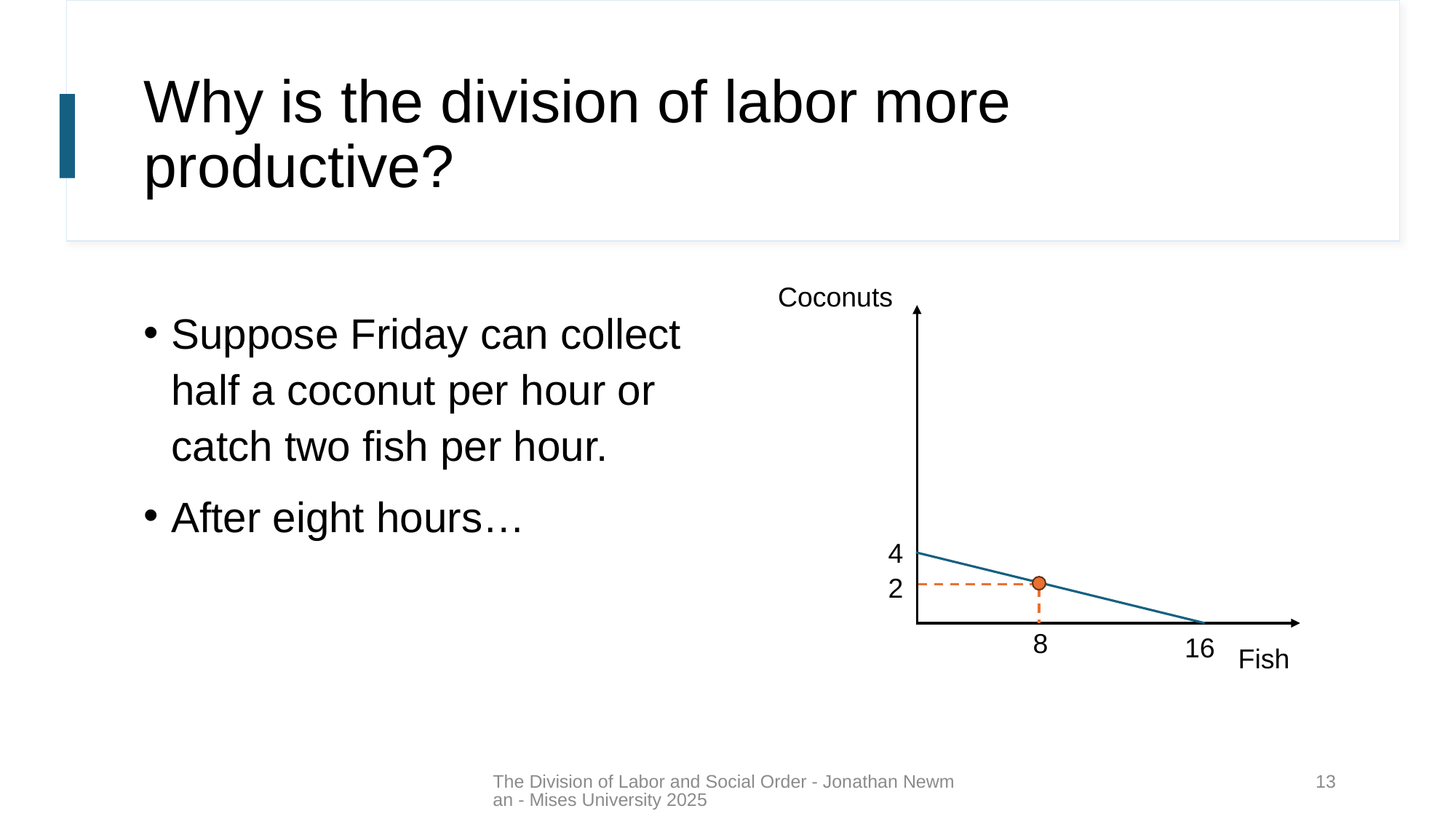

# Why is the division of labor more productive?
Coconuts
Suppose Friday can collect half a coconut per hour or catch two fish per hour.
After eight hours…
4
2

8
16
Fish
The Division of Labor and Social Order - Jonathan Newman - Mises University 2025
13